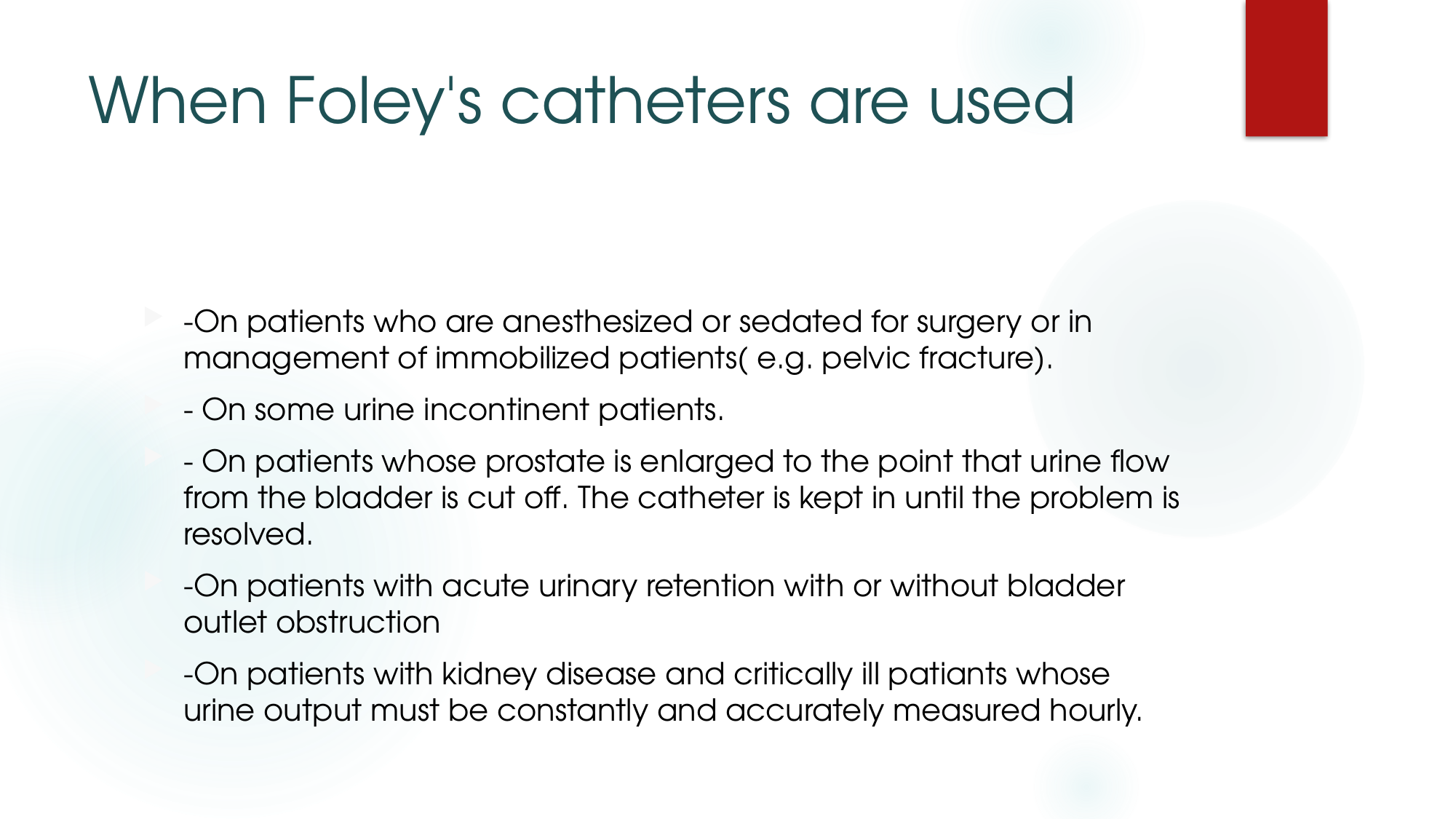

# When Foley's catheters are used

-On patients who are anesthesized or sedated for surgery or in management of immobilized patients( e.g. pelvic fracture).
- On some urine incontinent patients.
- On patients whose prostate is enlarged to the point that urine flow from the bladder is cut off. The catheter is kept in until the problem is resolved.
-On patients with acute urinary retention with or without bladder outlet obstruction
-On patients with kidney disease and critically ill patiants whose urine output must be constantly and accurately measured hourly.